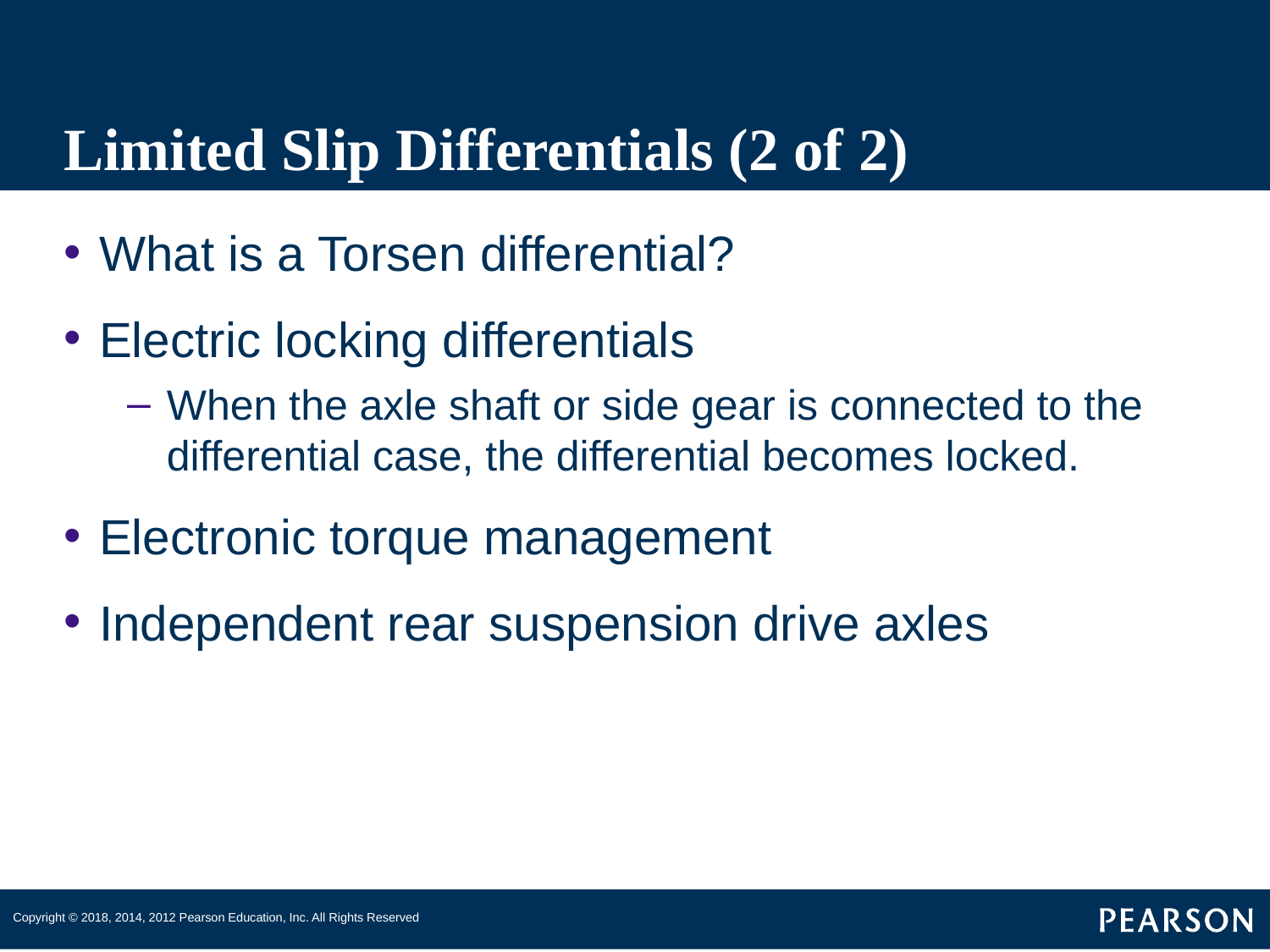

# Limited Slip Differentials (2 of 2)
What is a Torsen differential?
Electric locking differentials
When the axle shaft or side gear is connected to the differential case, the differential becomes locked.
Electronic torque management
Independent rear suspension drive axles